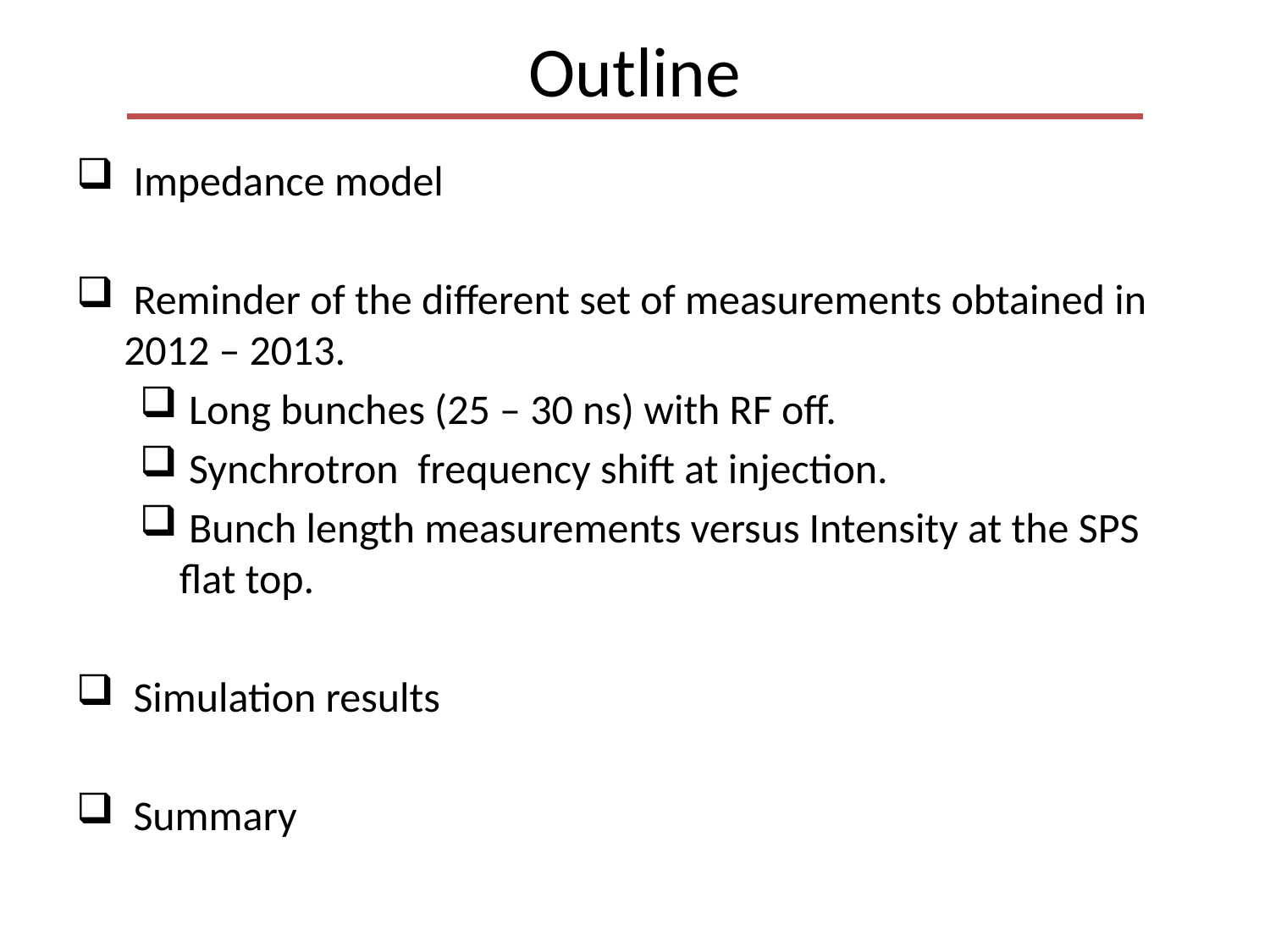

# Outline
 Impedance model

 Reminder of the different set of measurements obtained in 2012 – 2013.
 Long bunches (25 – 30 ns) with RF off.
 Synchrotron  frequency shift at injection.
 Bunch length measurements versus Intensity at the SPS flat top.

 Simulation results

 Summary